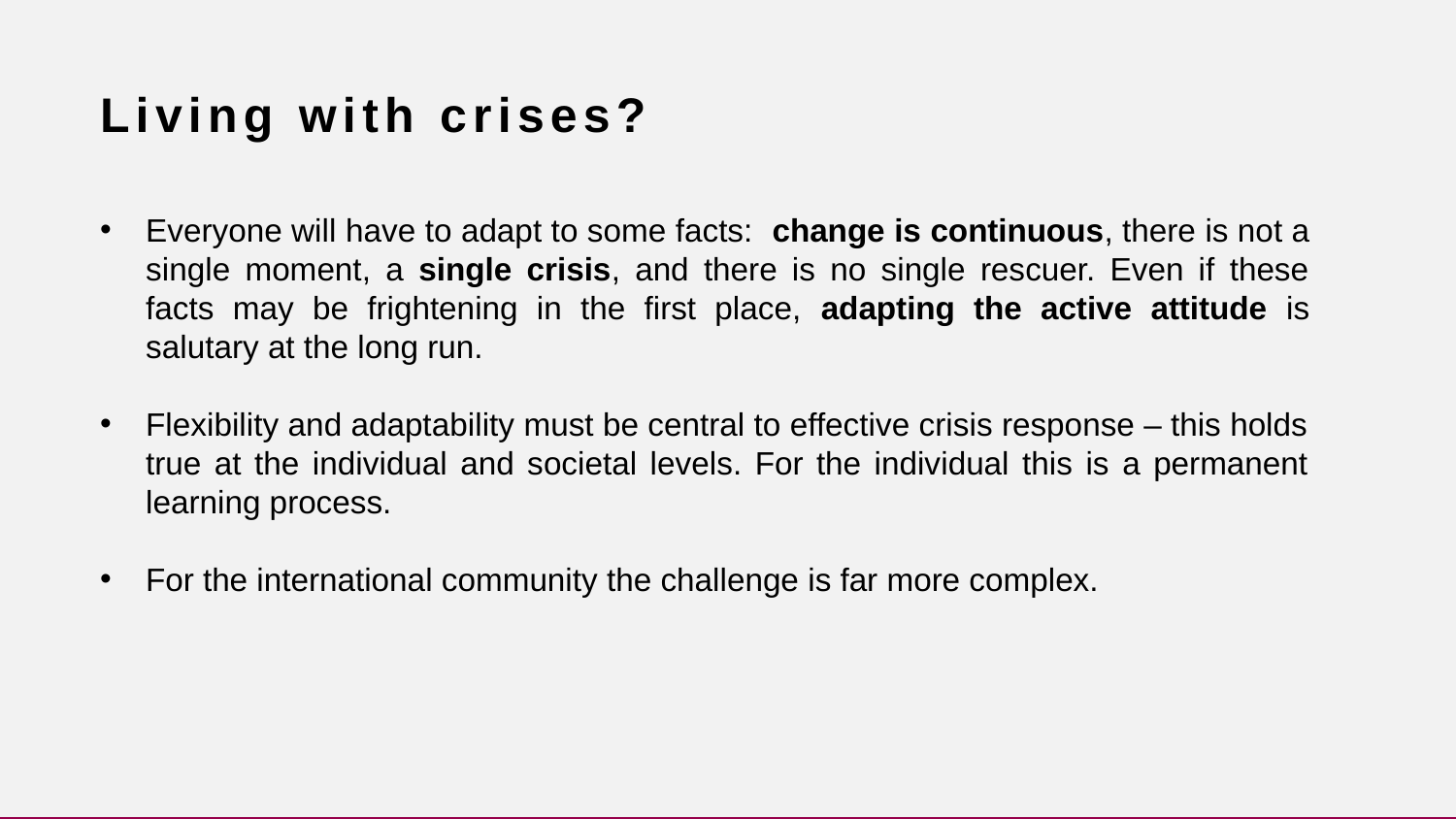

Living with crises?
Everyone will have to adapt to some facts:  change is continuous, there is not a single moment, a single crisis, and there is no single rescuer. Even if these facts may be frightening in the first place, adapting the active attitude is salutary at the long run.

Flexibility and adaptability must be central to effective crisis response – this holds true at the individual and societal levels. For the individual this is a permanent learning process.

For the international community the challenge is far more complex.